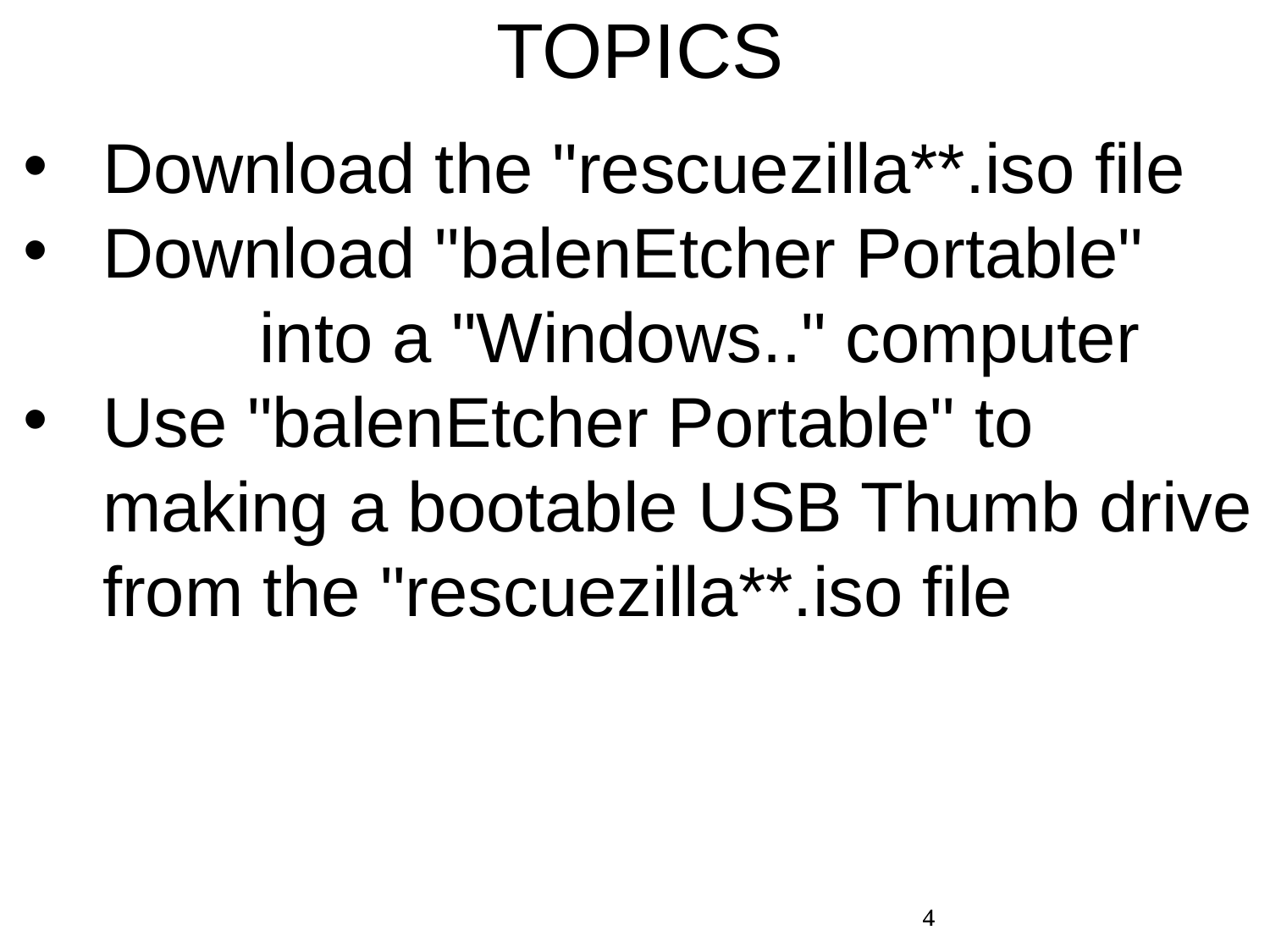

TOPICS
Download the "rescuezilla**.iso file
Download "balenEtcher Portable"              into a "Windows.." computer
Use "balenEtcher Portable" to making a bootable USB Thumb drive from the "rescuezilla**.iso file
4
4